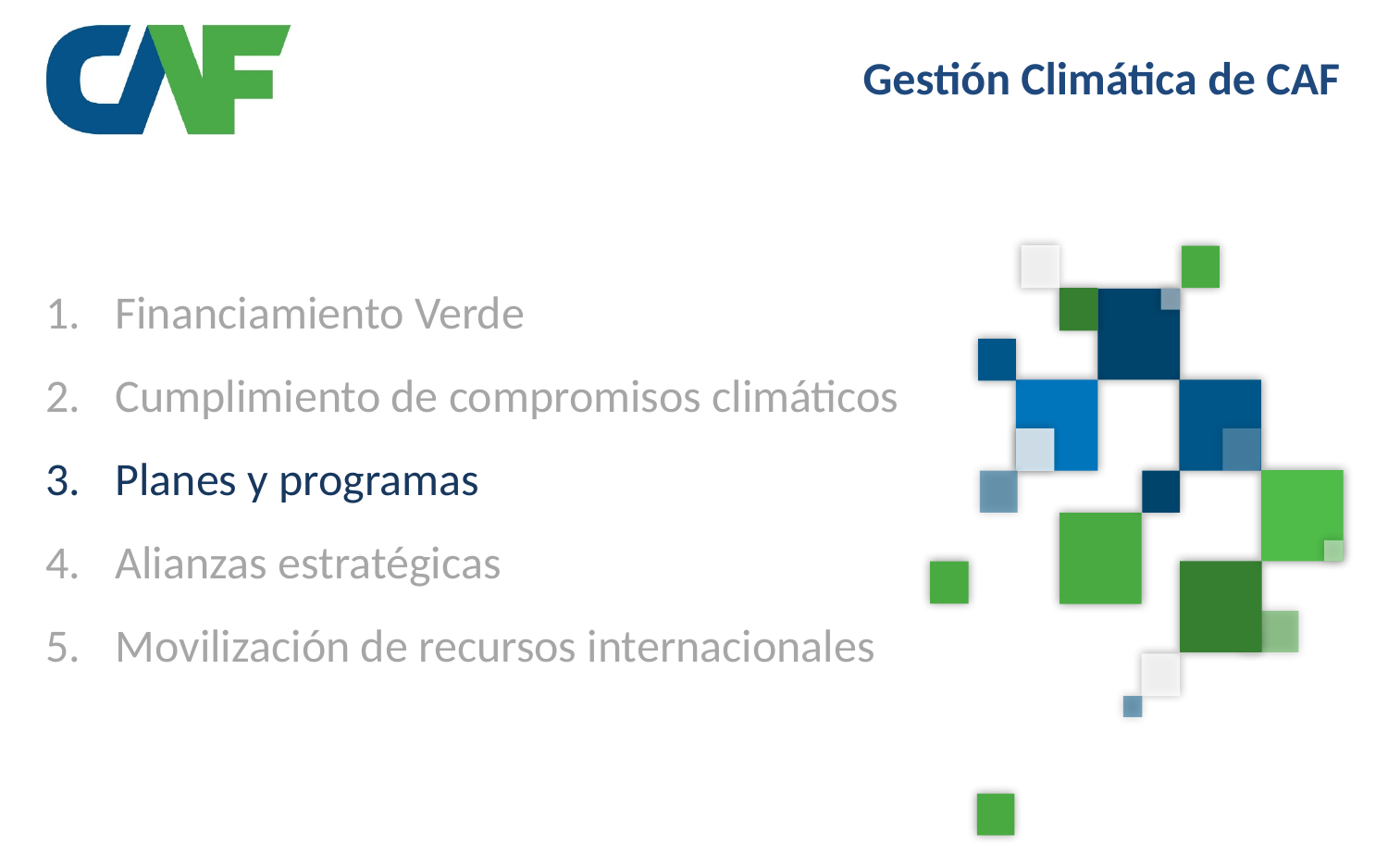

Gestión Climática de CAF
Financiamiento Verde
Cumplimiento de compromisos climáticos
Planes y programas
Alianzas estratégicas
Movilización de recursos internacionales